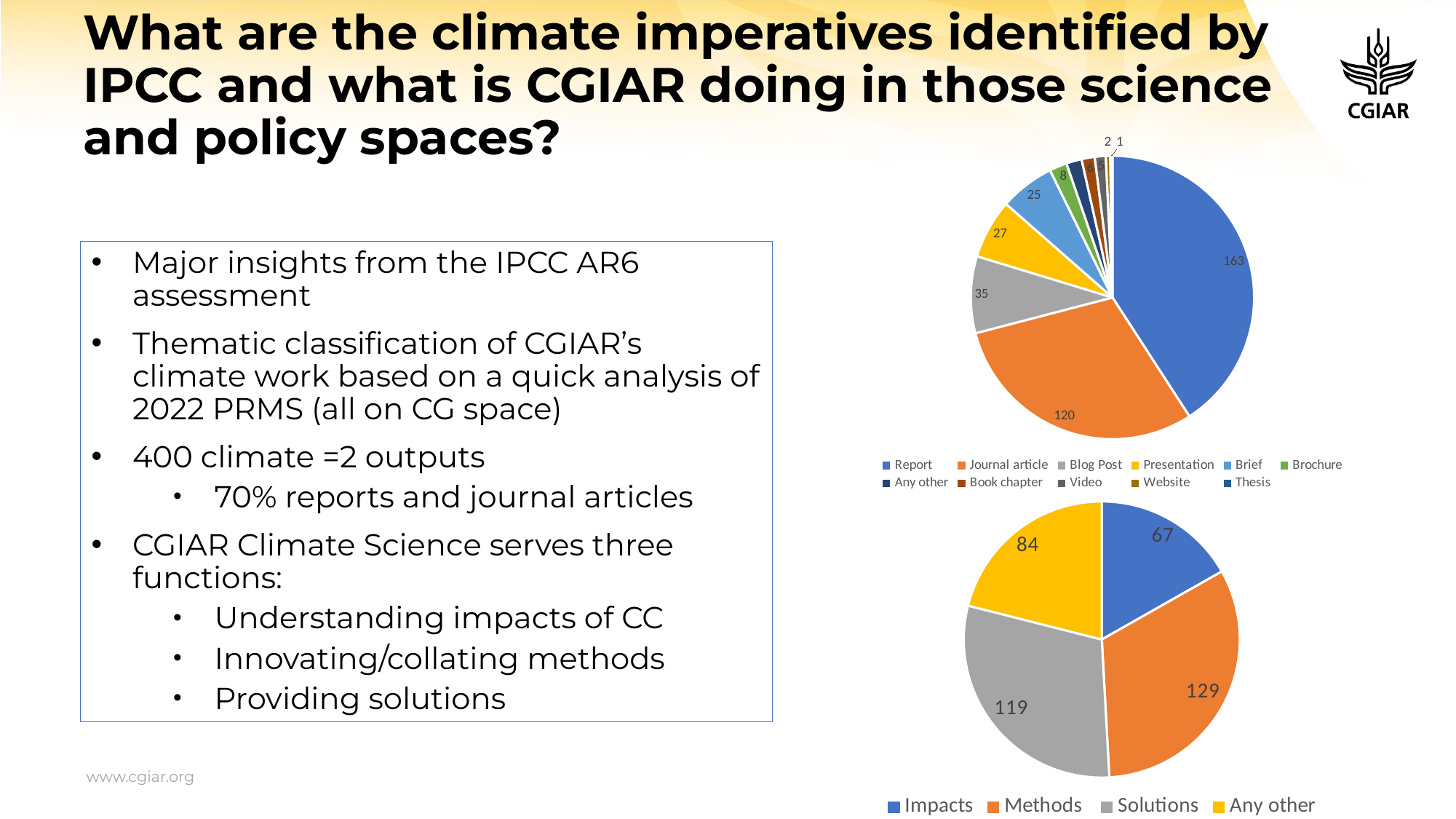

# What are the climate imperatives identified by IPCC and what is CGIAR doing in those science and policy spaces?

### Chart

| Category |  |
|---|---|
| Report | 163.0 |
| Journal article | 120.0 |
| Blog Post | 35.0 |
| Presentation | 27.0 |
| Brief | 25.0 |
| Brochure | 8.0 |
| Any other | 7.0 |
| Book chapter | 6.0 |
| Video | 5.0 |
| Website | 2.0 |
| Thesis | 1.0 |
Major insights from the IPCC AR6 assessment
Thematic classification of CGIAR’s climate work based on a quick analysis of 2022 PRMS (all on CG space)
400 climate =2 outputs
70% reports and journal articles
CGIAR Climate Science serves three functions:
Understanding impacts of CC
Innovating/collating methods
Providing solutions

### Chart

| Category |  |
|---|---|
| Impacts | 67.0 |
| Methods  | 129.0 |
| Solutions | 119.0 |
| Any other | 84.0 |